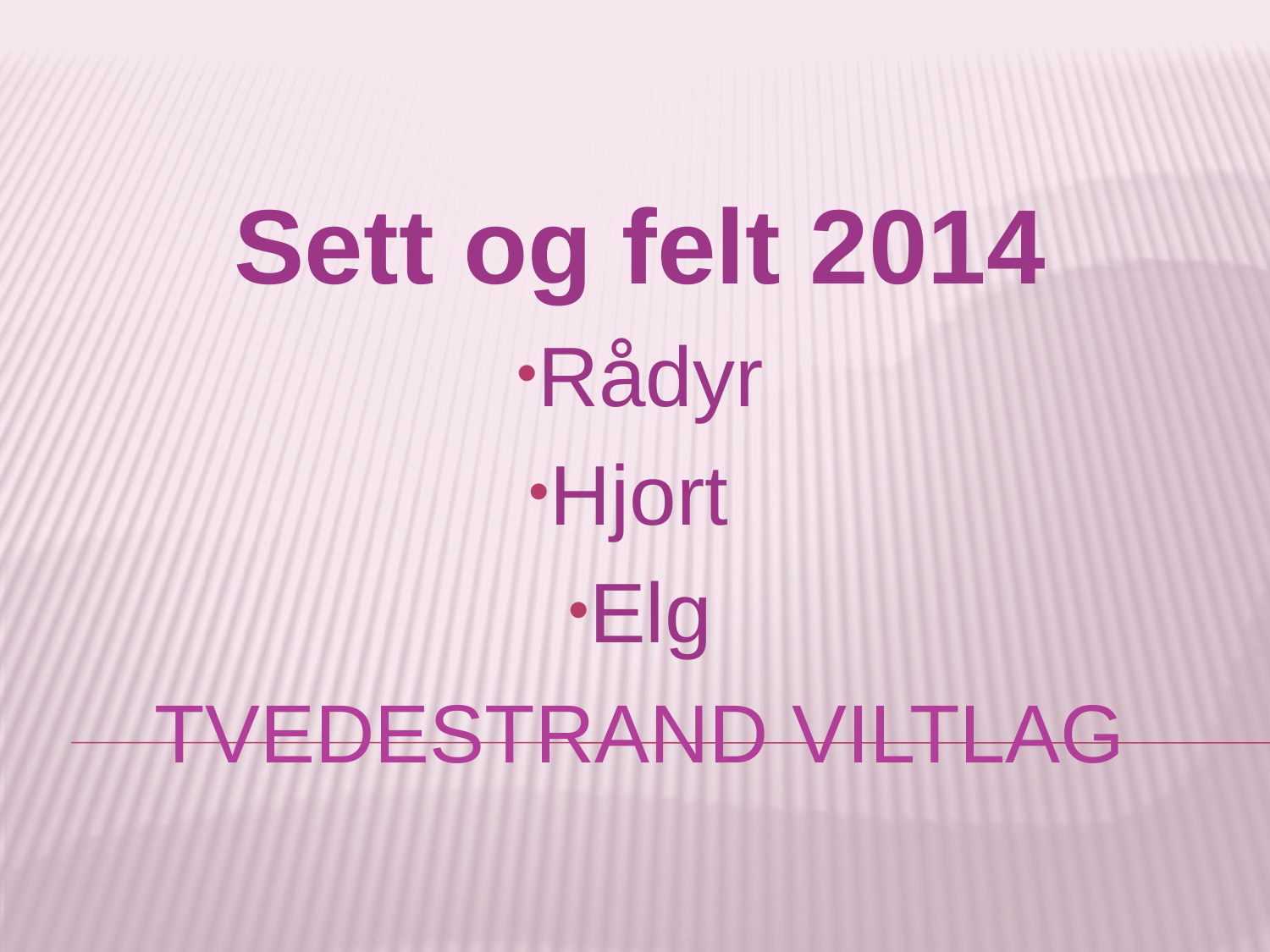

Sett og felt 2014
Rådyr
Hjort
Elg
# Tvedestrand Viltlag